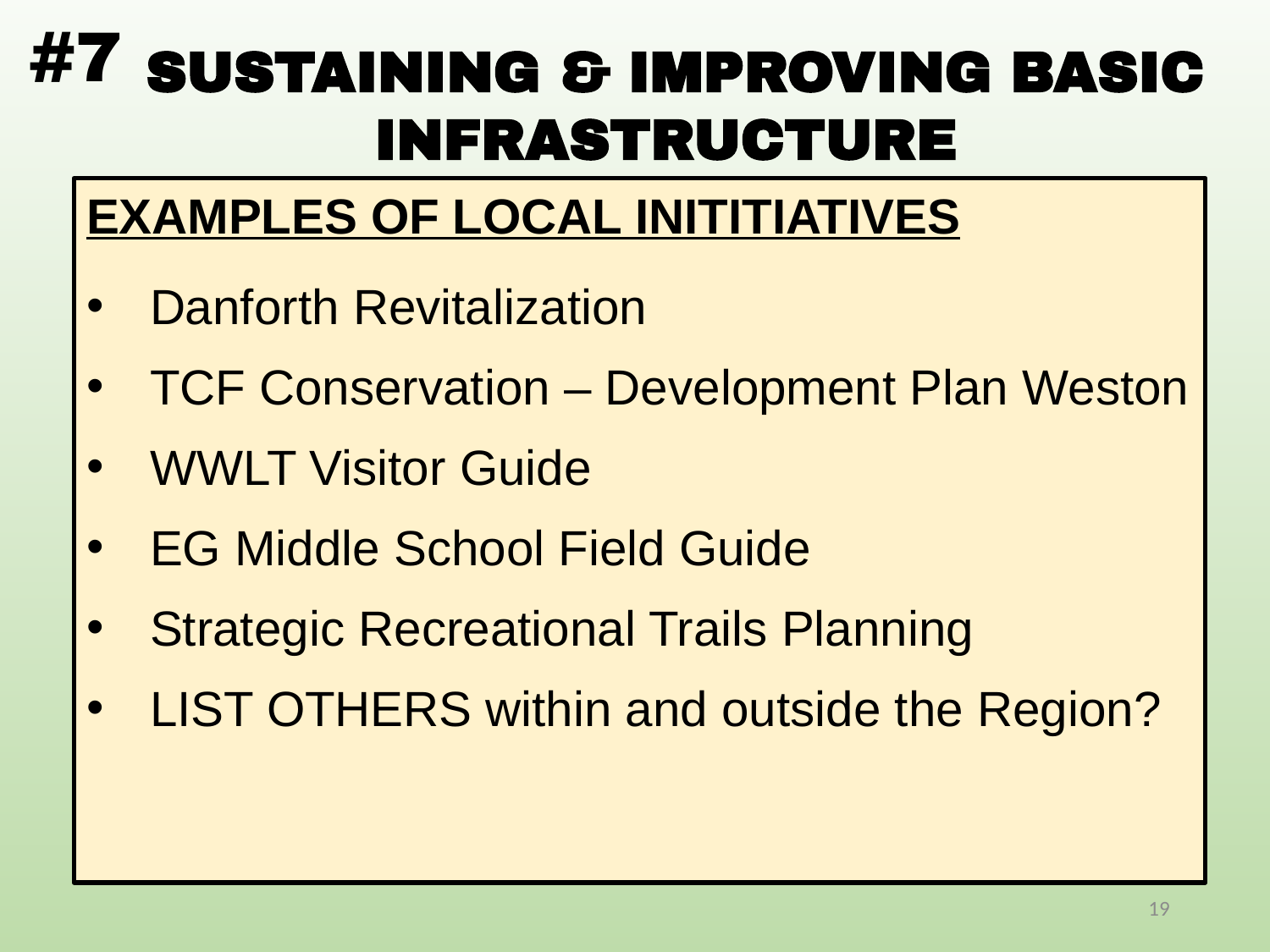

#7
SUSTAINING & IMPROVING BASIC INFRASTRUCTURE
EXAMPLES OF LOCAL INITITIATIVES
Danforth Revitalization
TCF Conservation – Development Plan Weston
WWLT Visitor Guide
EG Middle School Field Guide
Strategic Recreational Trails Planning
LIST OTHERS within and outside the Region?

19